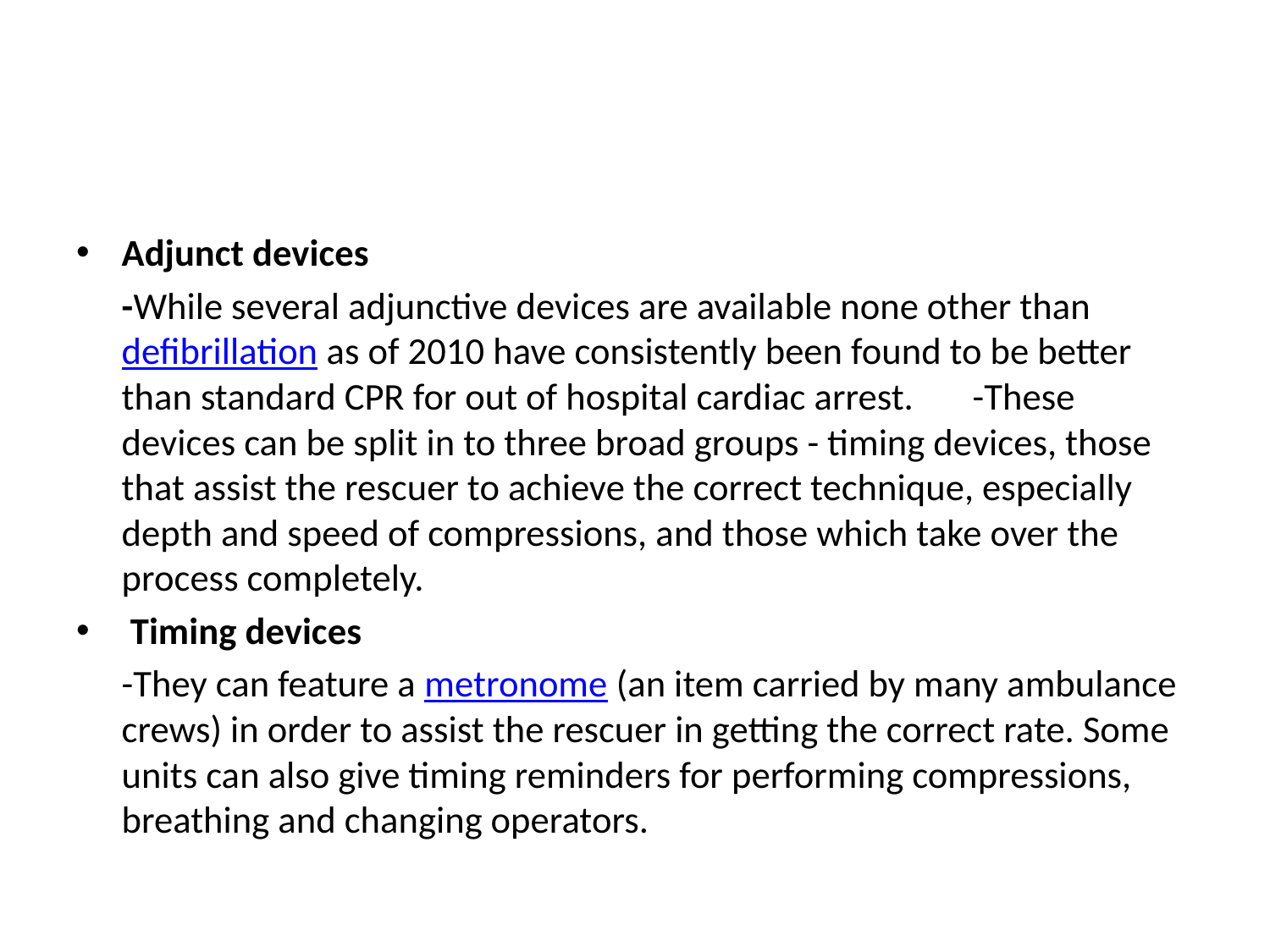

#
Adjunct devices
		-While several adjunctive devices are available none other than defibrillation as of 2010 have consistently been found to be better than standard CPR for out of hospital cardiac arrest.		-These devices can be split in to three broad groups - timing devices, those that assist the rescuer to achieve the correct technique, especially depth and speed of compressions, and those which take over the process completely.
 Timing devices
		-They can feature a metronome (an item carried by many ambulance crews) in order to assist the rescuer in getting the correct rate. Some units can also give timing reminders for performing compressions, breathing and changing operators.